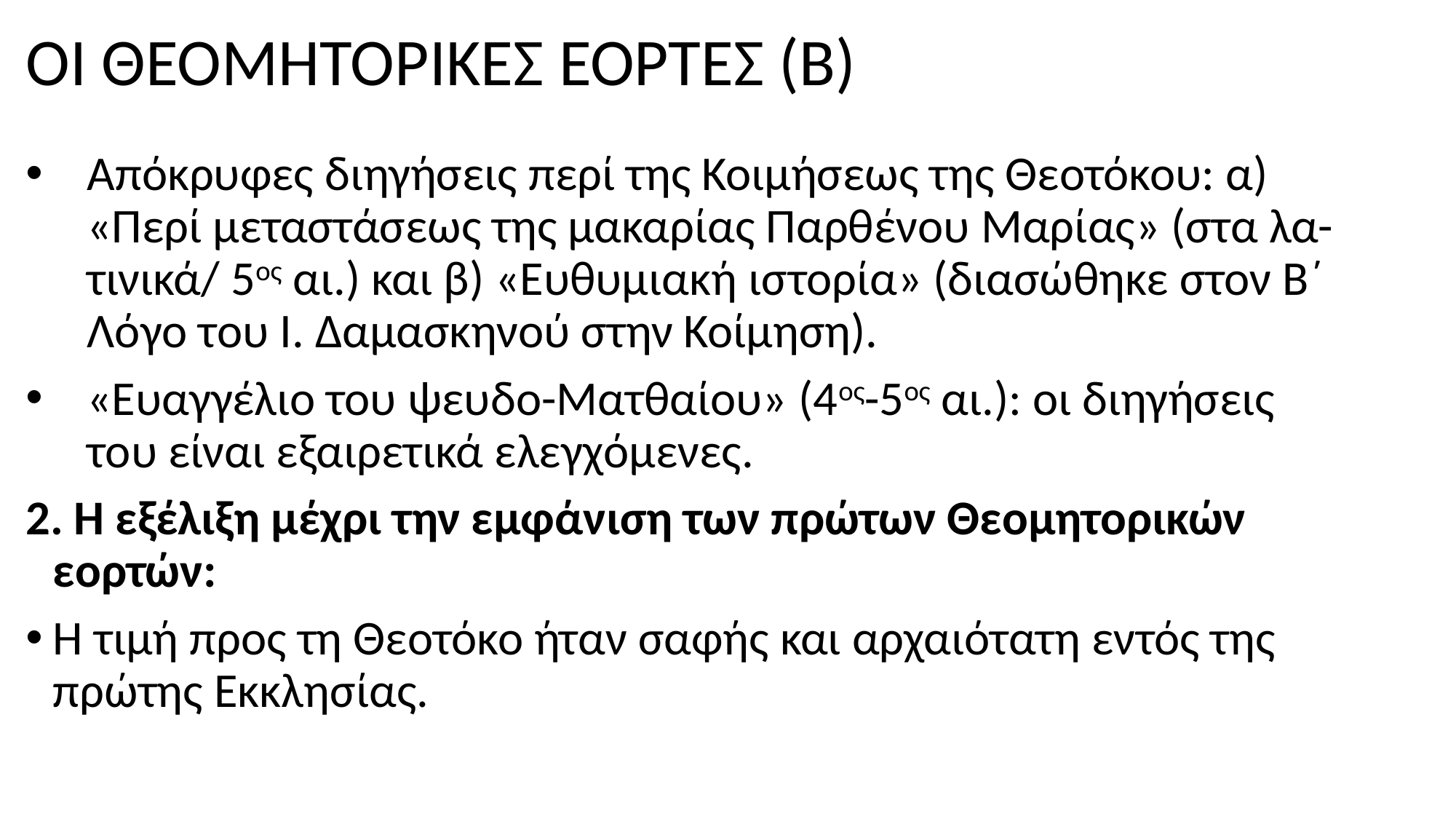

# ΟΙ ΘΕΟΜΗΤΟΡΙΚΕΣ ΕΟΡΤΕΣ (Β)
Απόκρυφες διηγήσεις περί της Κοιμήσεως της Θεοτόκου: α) «Περί μεταστάσεως της μακαρίας Παρθένου Μαρίας» (στα λα-τινικά/ 5ος αι.) και β) «Ευθυμιακή ιστορία» (διασώθηκε στον Β΄ Λόγο του Ι. Δαμασκηνού στην Κοίμηση).
«Ευαγγέλιο του ψευδο-Ματθαίου» (4ος-5ος αι.): οι διηγήσεις του είναι εξαιρετικά ελεγχόμενες.
2. Η εξέλιξη μέχρι την εμφάνιση των πρώτων Θεομητορικών εορτών:
Η τιμή προς τη Θεοτόκο ήταν σαφής και αρχαιότατη εντός της πρώτης Εκκλησίας.